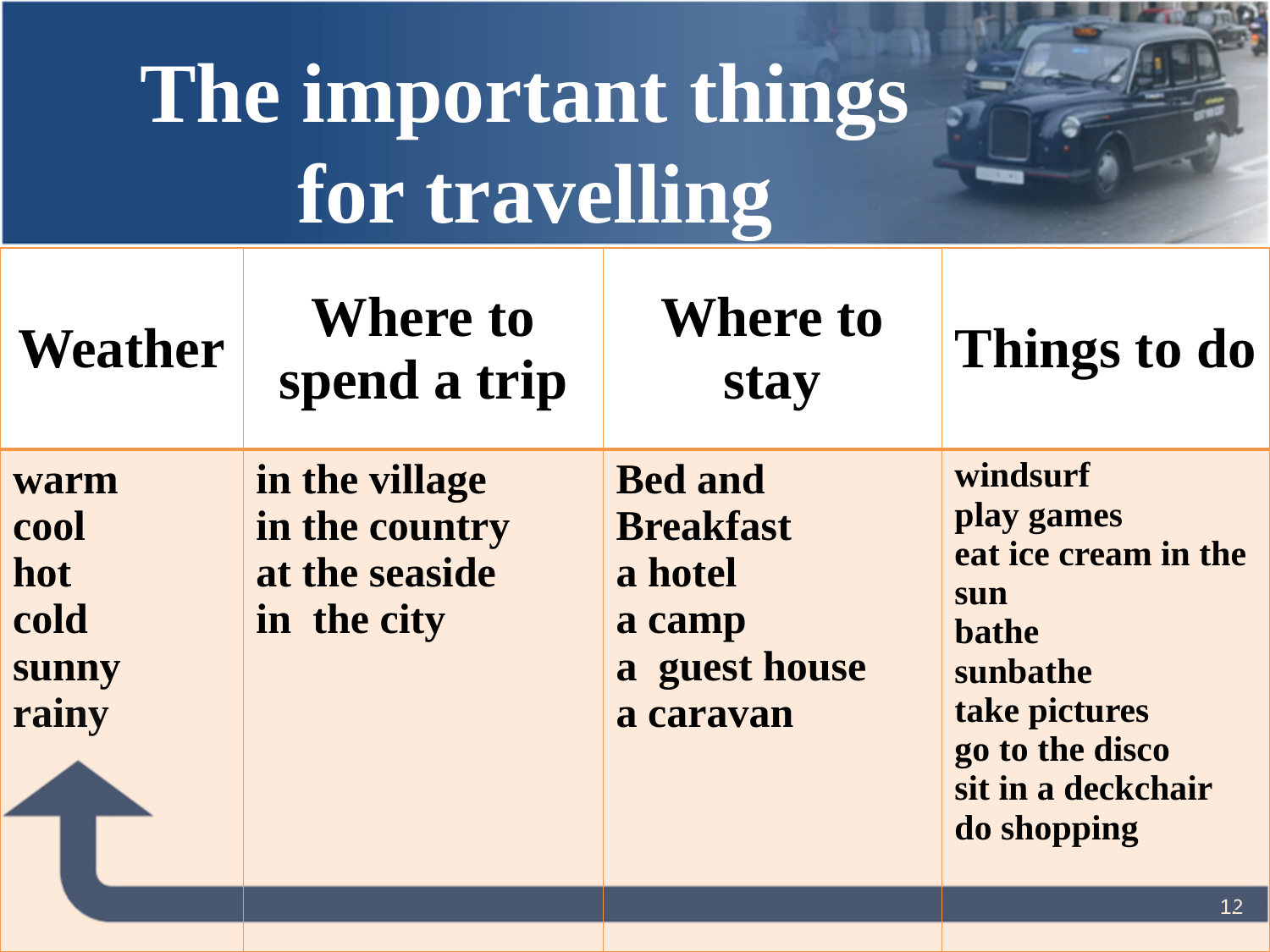

The important things
for travelling
| Weather | Where to spend a trip | Where to stay | Things to do |
| --- | --- | --- | --- |
| warm cool hot cold sunny rainy | in the village in the country at the seaside in the city | Bed and Breakfast a hotel a camp a guest house a caravan | windsurf play games eat ice cream in the sun bathe sunbathe take pictures go to the disco sit in a deckchair do shopping |
12
12